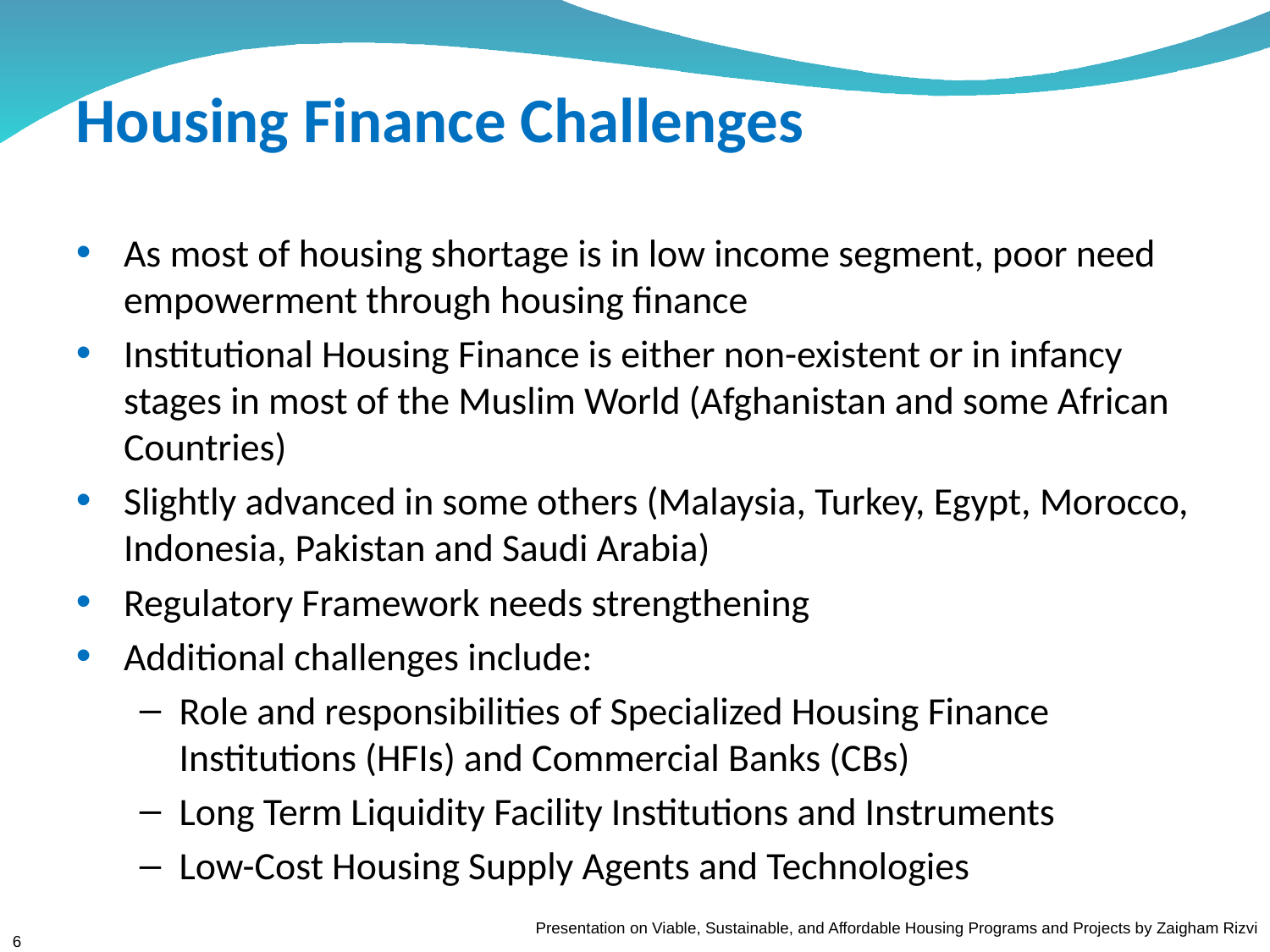

# Housing Finance Challenges
As most of housing shortage is in low income segment, poor need empowerment through housing finance
Institutional Housing Finance is either non-existent or in infancy stages in most of the Muslim World (Afghanistan and some African Countries)
Slightly advanced in some others (Malaysia, Turkey, Egypt, Morocco, Indonesia, Pakistan and Saudi Arabia)
Regulatory Framework needs strengthening
Additional challenges include:
Role and responsibilities of Specialized Housing Finance Institutions (HFIs) and Commercial Banks (CBs)
Long Term Liquidity Facility Institutions and Instruments
Low-Cost Housing Supply Agents and Technologies

Presentation on Viable, Sustainable, and Affordable Housing Programs and Projects by Zaigham Rizvi
6